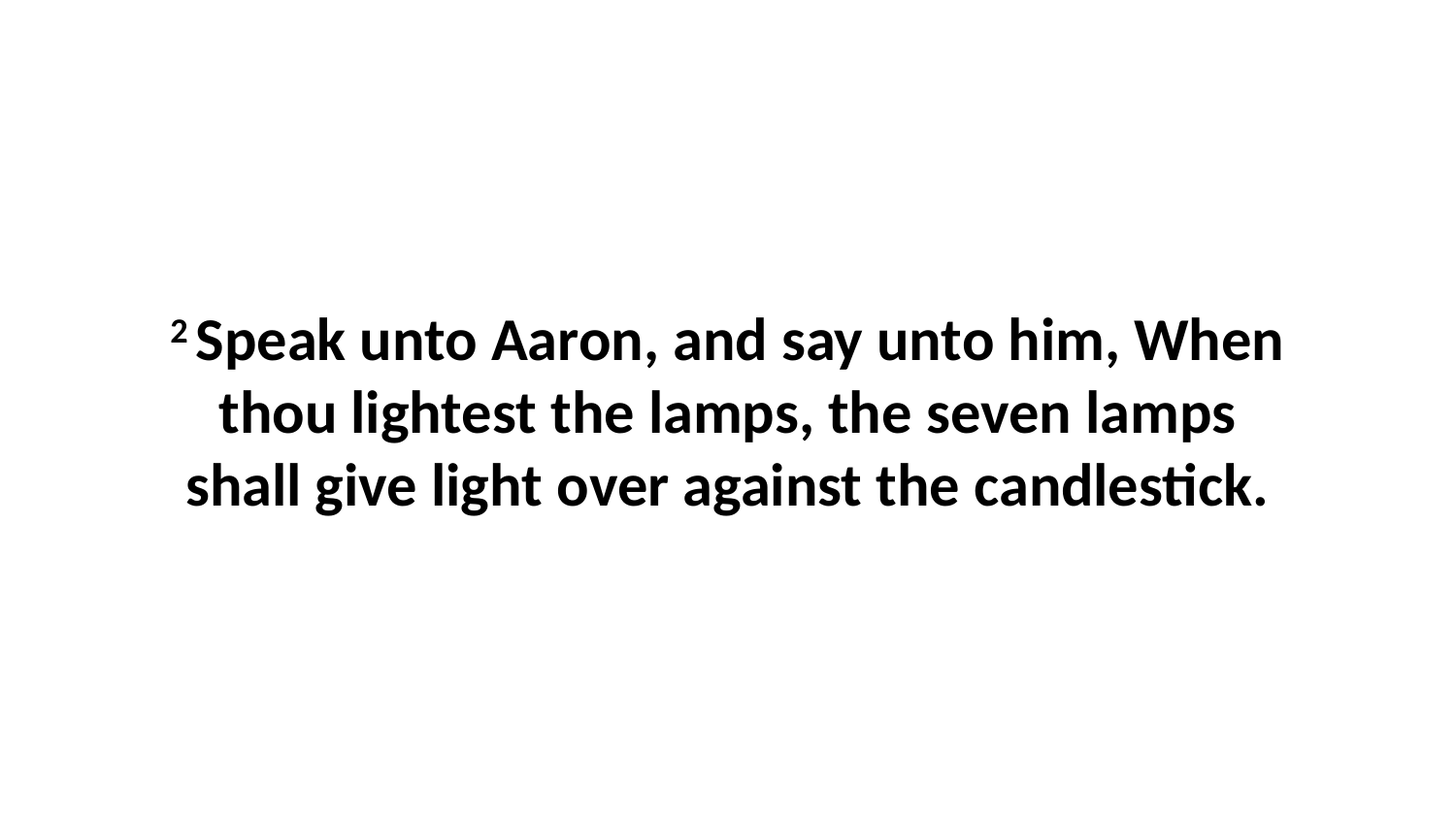

2 Speak unto Aaron, and say unto him, When thou lightest the lamps, the seven lamps shall give light over against the candlestick.